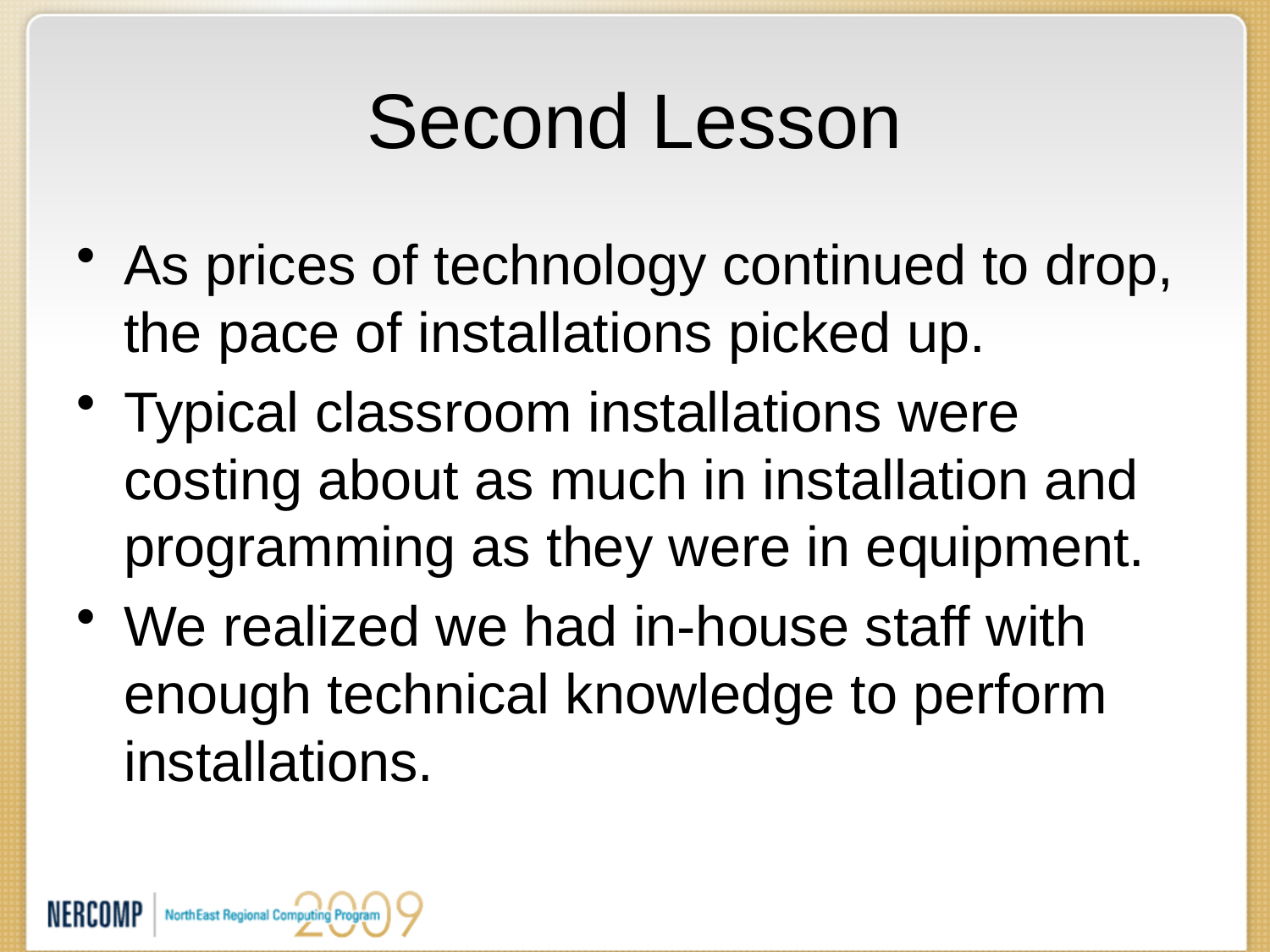

# Second Lesson
As prices of technology continued to drop, the pace of installations picked up.
Typical classroom installations were costing about as much in installation and programming as they were in equipment.
We realized we had in-house staff with enough technical knowledge to perform installations.